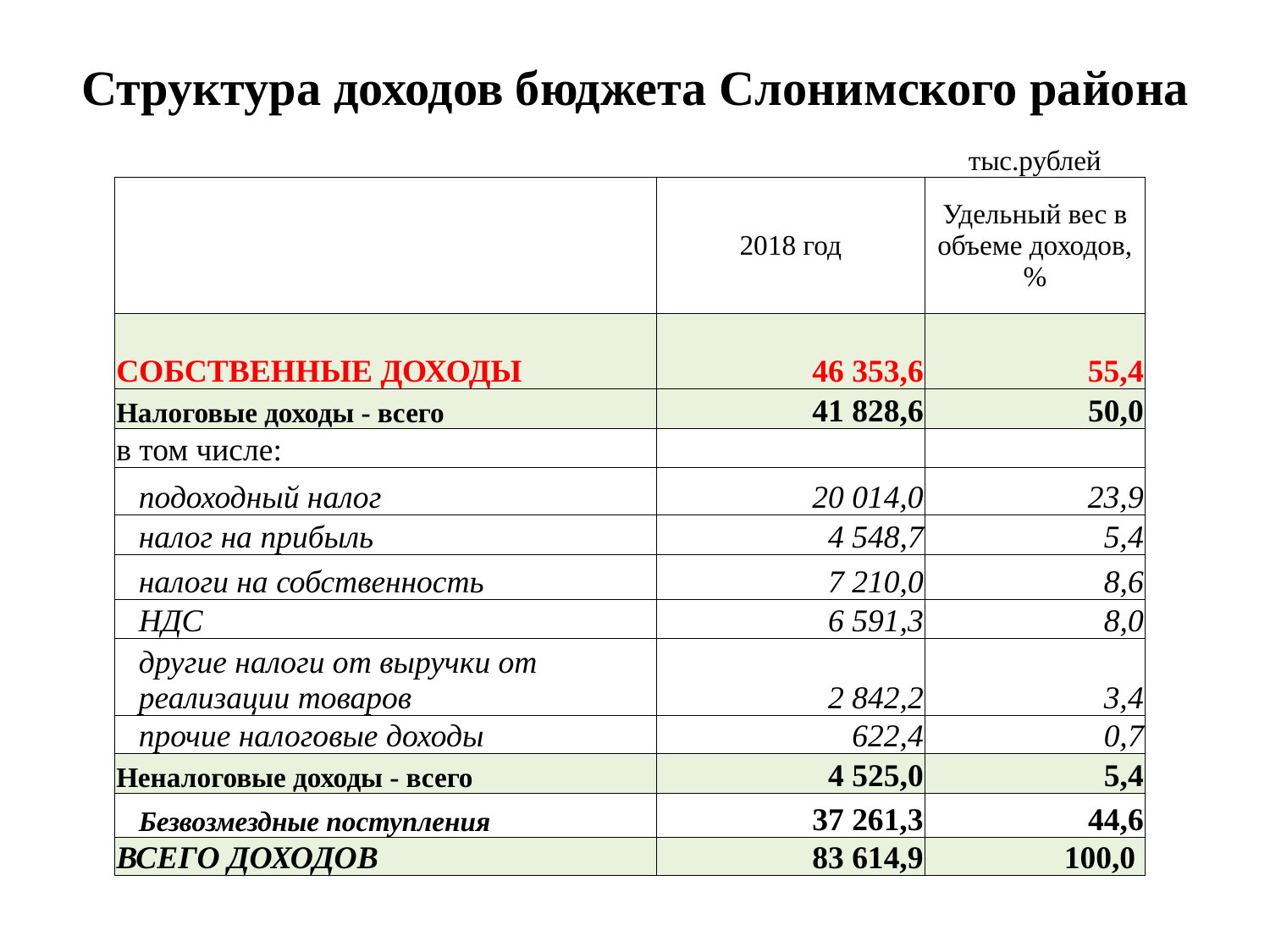

# Структура доходов бюджета Слонимского района
|  |  | тыс.рублей |
| --- | --- | --- |
|  | 2018 год | Удельный вес в объеме доходов, % |
| СОБСТВЕННЫЕ ДОХОДЫ | 46 353,6 | 55,4 |
| Налоговые доходы - всего | 41 828,6 | 50,0 |
| в том числе: |  |  |
| подоходный налог | 20 014,0 | 23,9 |
| налог на прибыль | 4 548,7 | 5,4 |
| налоги на собственность | 7 210,0 | 8,6 |
| НДС | 6 591,3 | 8,0 |
| другие налоги от выручки от реализации товаров | 2 842,2 | 3,4 |
| прочие налоговые доходы | 622,4 | 0,7 |
| Неналоговые доходы - всего | 4 525,0 | 5,4 |
| Безвозмездные поступления | 37 261,3 | 44,6 |
| ВСЕГО ДОХОДОВ | 83 614,9 | 100,0 |